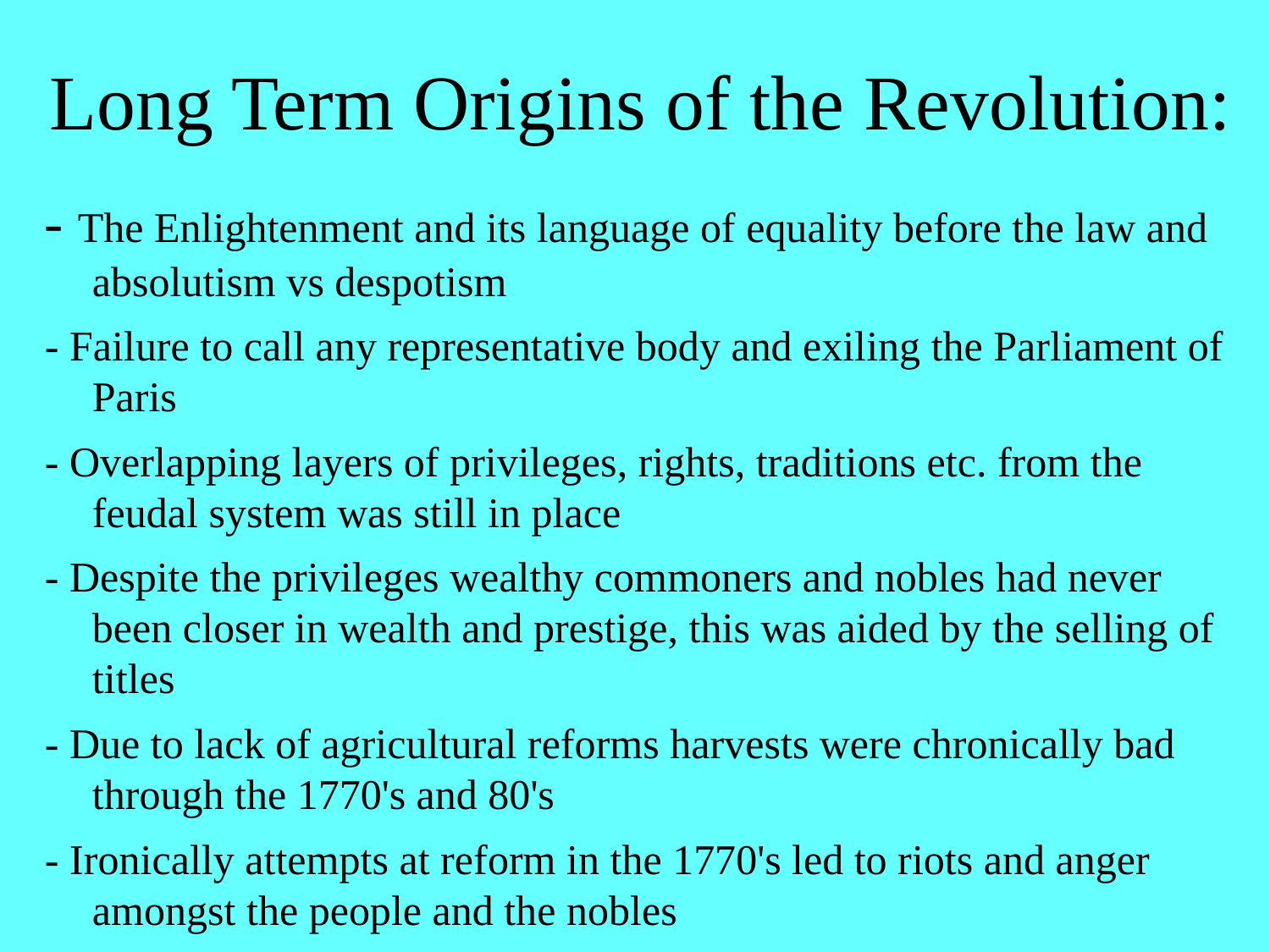

# Long Term Origins of the Revolution:
- The Enlightenment and its language of equality before the law and absolutism vs despotism
- Failure to call any representative body and exiling the Parliament of Paris
- Overlapping layers of privileges, rights, traditions etc. from the feudal system was still in place
- Despite the privileges wealthy commoners and nobles had never been closer in wealth and prestige, this was aided by the selling of titles
- Due to lack of agricultural reforms harvests were chronically bad through the 1770's and 80's
- Ironically attempts at reform in the 1770's led to riots and anger amongst the people and the nobles